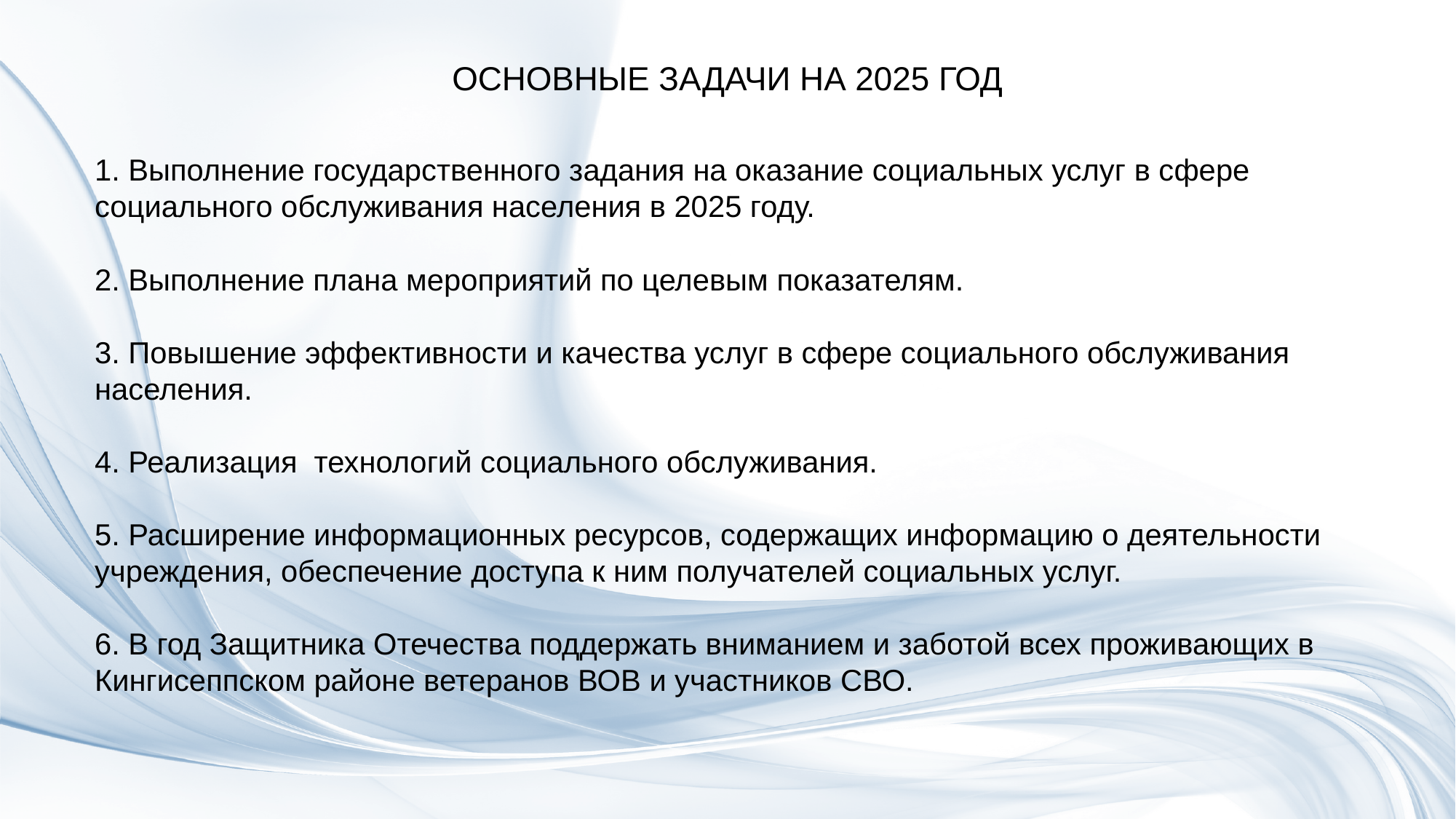

# ОСНОВНЫЕ ЗАДАЧИ НА 2025 ГОД

1. Выполнение государственного задания на оказание социальных услуг в сфере социального обслуживания населения в 2025 году.

2. Выполнение плана мероприятий по целевым показателям.

3. Повышение эффективности и качества услуг в сфере социального обслуживания населения.

4. Реализация  технологий социального обслуживания.

5. Расширение информационных ресурсов, содержащих информацию о деятельности учреждения, обеспечение доступа к ним получателей социальных услуг.

6. В год Защитника Отечества поддержать вниманием и заботой всех проживающих в Кингисеппском районе ветеранов ВОВ и участников СВО.